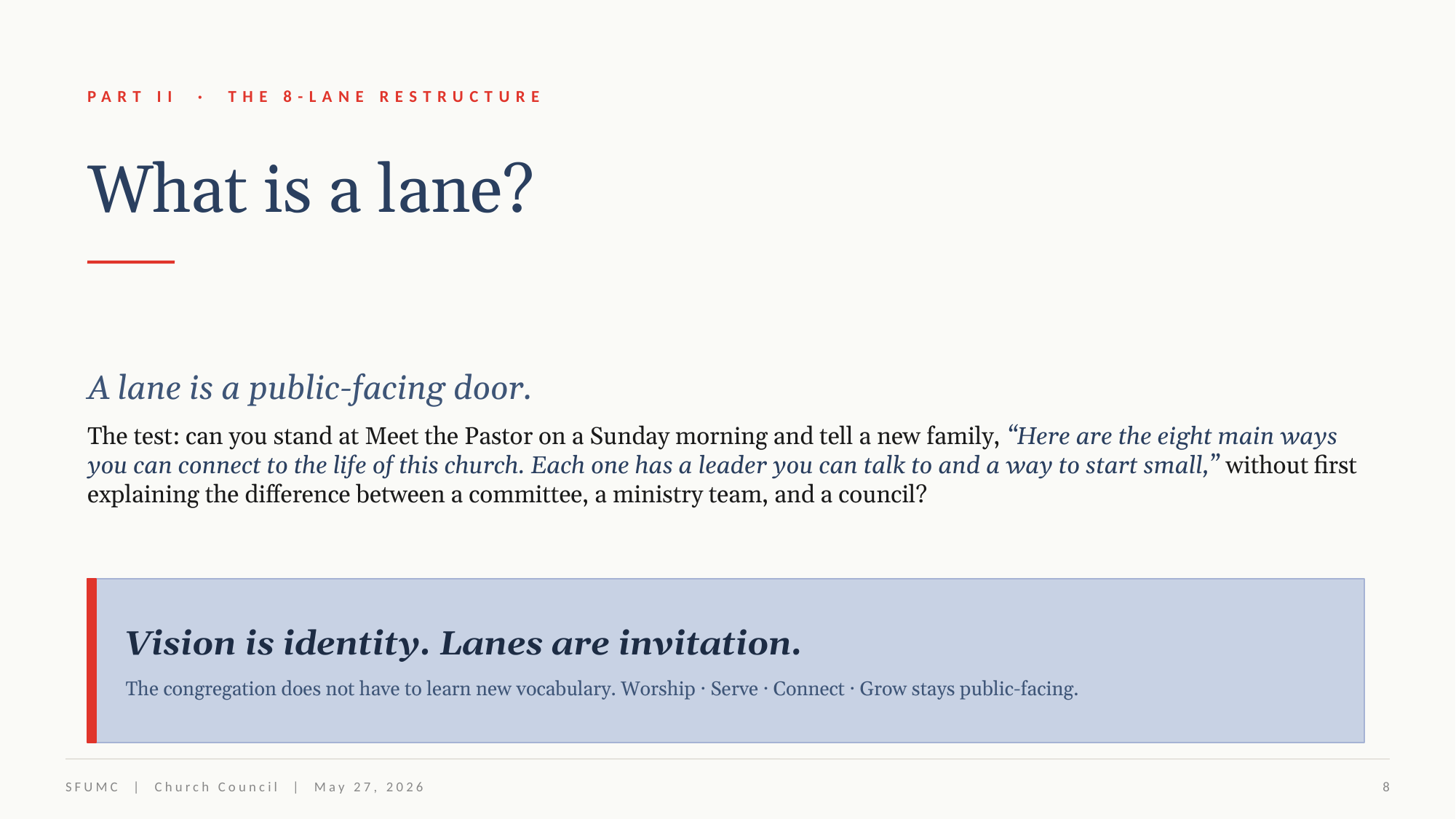

PART II  ·  THE 8-LANE RESTRUCTURE
What is a lane?

A lane is a public-facing door.

The test: can you stand at Meet the Pastor on a Sunday morning and tell a new family, “Here are the eight main ways you can connect to the life of this church. Each one has a leader you can talk to and a way to start small,” without first explaining the difference between a committee, a ministry team, and a council?

Vision is identity. Lanes are invitation.

The congregation does not have to learn new vocabulary. Worship · Serve · Connect · Grow stays public-facing.

SFUMC  |  Church Council  |  May 27, 2026
8